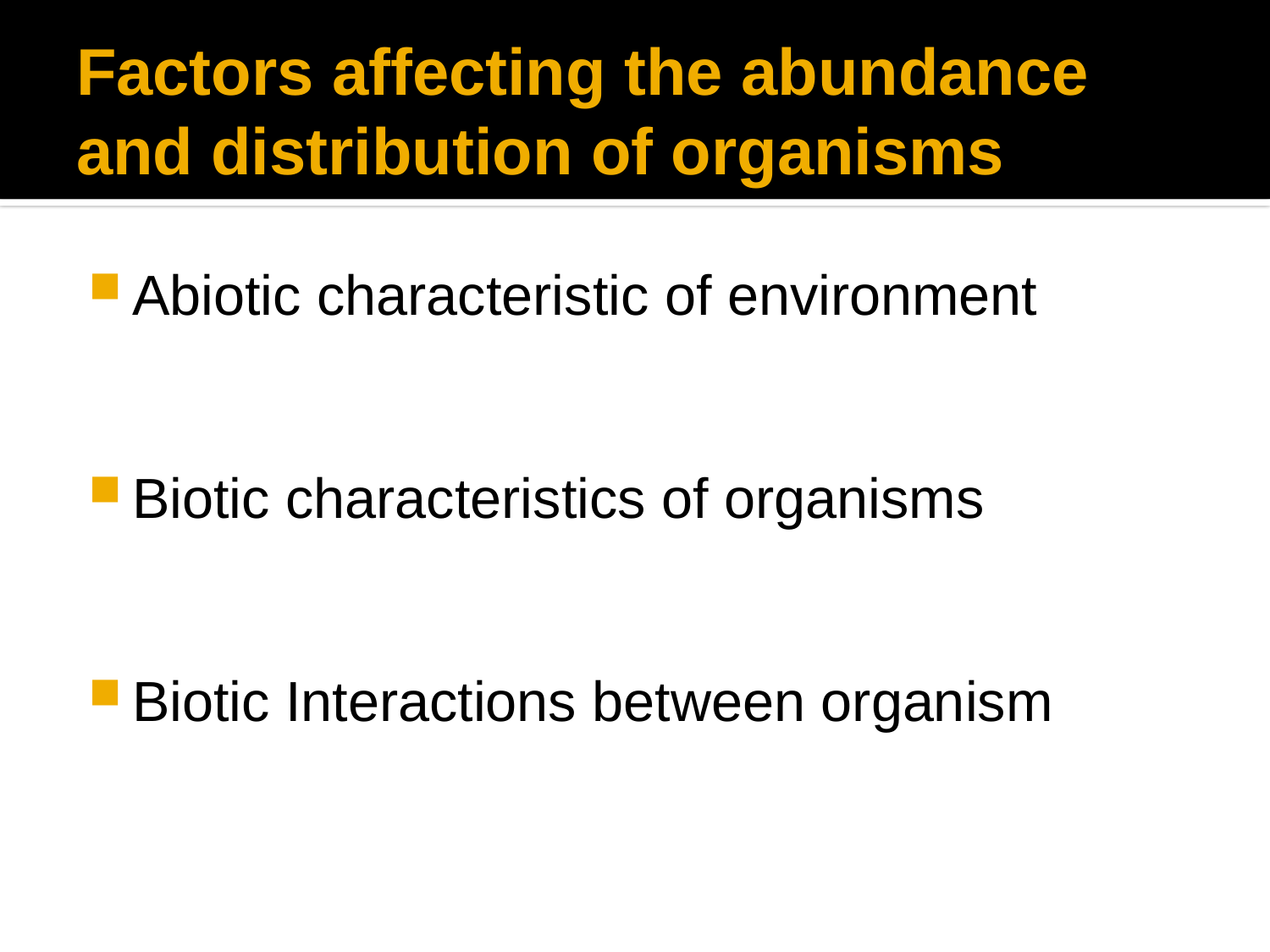

# Factors affecting the abundance and distribution of organisms
Abiotic characteristic of environment

Biotic characteristics of organisms

Biotic Interactions between organism